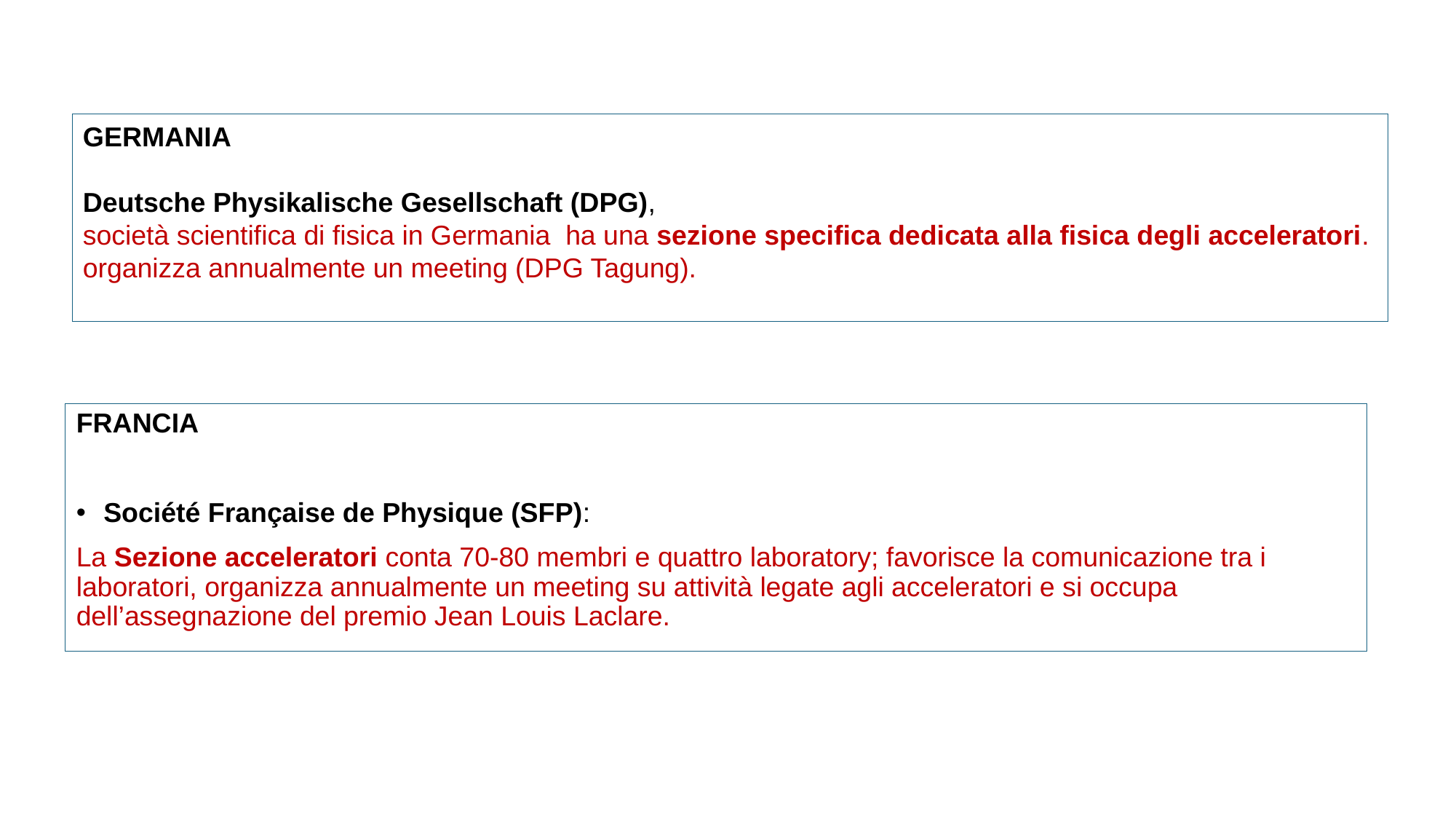

GERMANIA

Deutsche Physikalische Gesellschaft (DPG),
società scientifica di fisica in Germania  ha una sezione specifica dedicata alla fisica degli acceleratori.
organizza annualmente un meeting (DPG Tagung).

Attività e Iniziative

FRANCIA

Société Française de Physique (SFP):
La Sezione acceleratori conta 70-80 membri e quattro laboratory; favorisce la comunicazione tra i laboratori, organizza annualmente un meeting su attività legate agli acceleratori e si occupa dell’assegnazione del premio Jean Louis Laclare.